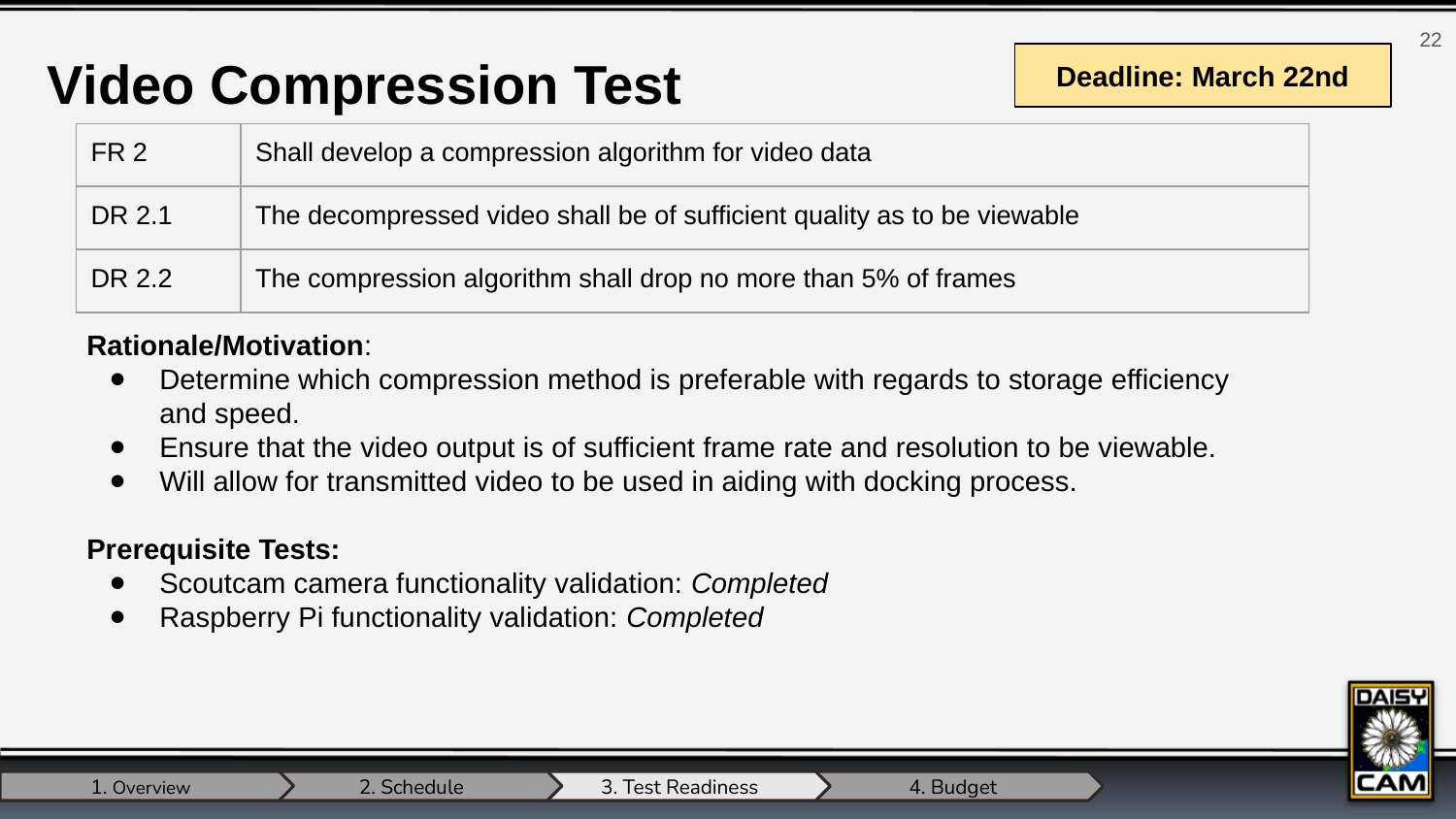

22
Video Compression Test
Deadline: March 22nd
| FR 2 | Shall develop a compression algorithm for video data |
| --- | --- |
| DR 2.1 | The decompressed video shall be of sufficient quality as to be viewable |
| DR 2.2 | The compression algorithm shall drop no more than 5% of frames |

Rationale/Motivation:
Determine which compression method is preferable with regards to storage efficiency and speed.
Ensure that the video output is of sufficient frame rate and resolution to be viewable.
Will allow for transmitted video to be used in aiding with docking process.

Prerequisite Tests:
Scoutcam camera functionality validation: Completed
Raspberry Pi functionality validation: Completed

1. Overview
2. Schedule
3. Test Readiness
4. Budget